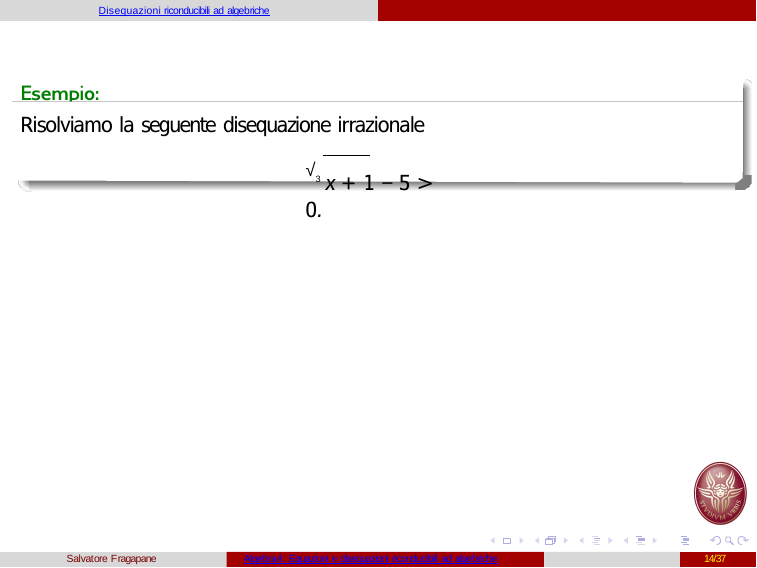

Disequazioni riconducibili ad algebriche
# Esempio:

Risolviamo la seguente disequazione irrazionale

√3  x + 1 − 5 > 0.

Salvatore Fragapane
Algebra4: Equazioni e disequazioni riconducibili ad algebriche
14/37